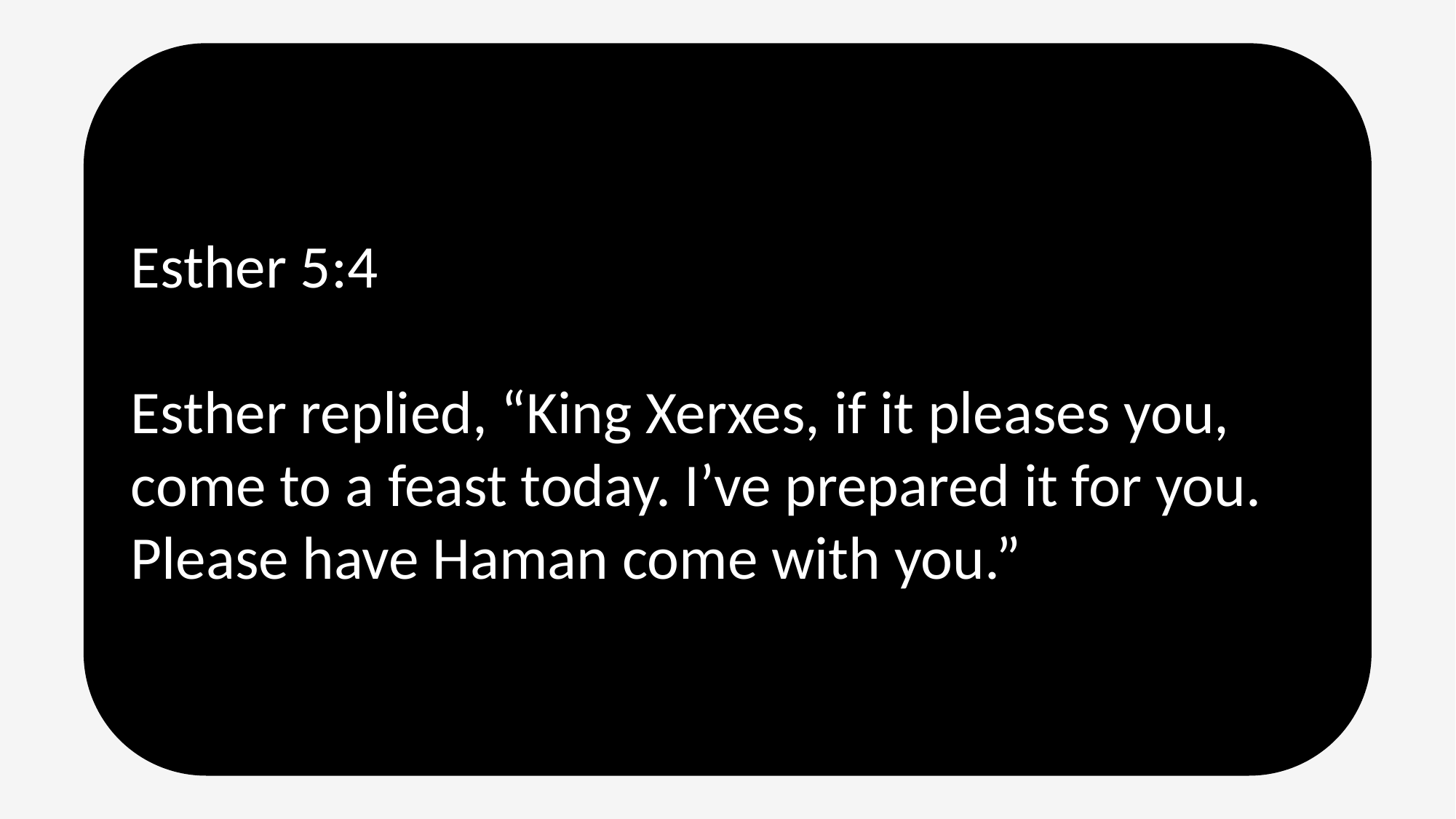

Esther 5:4

Esther replied, “King Xerxes, if it pleases you, come to a feast today. I’ve prepared it for you. Please have Haman come with you.”